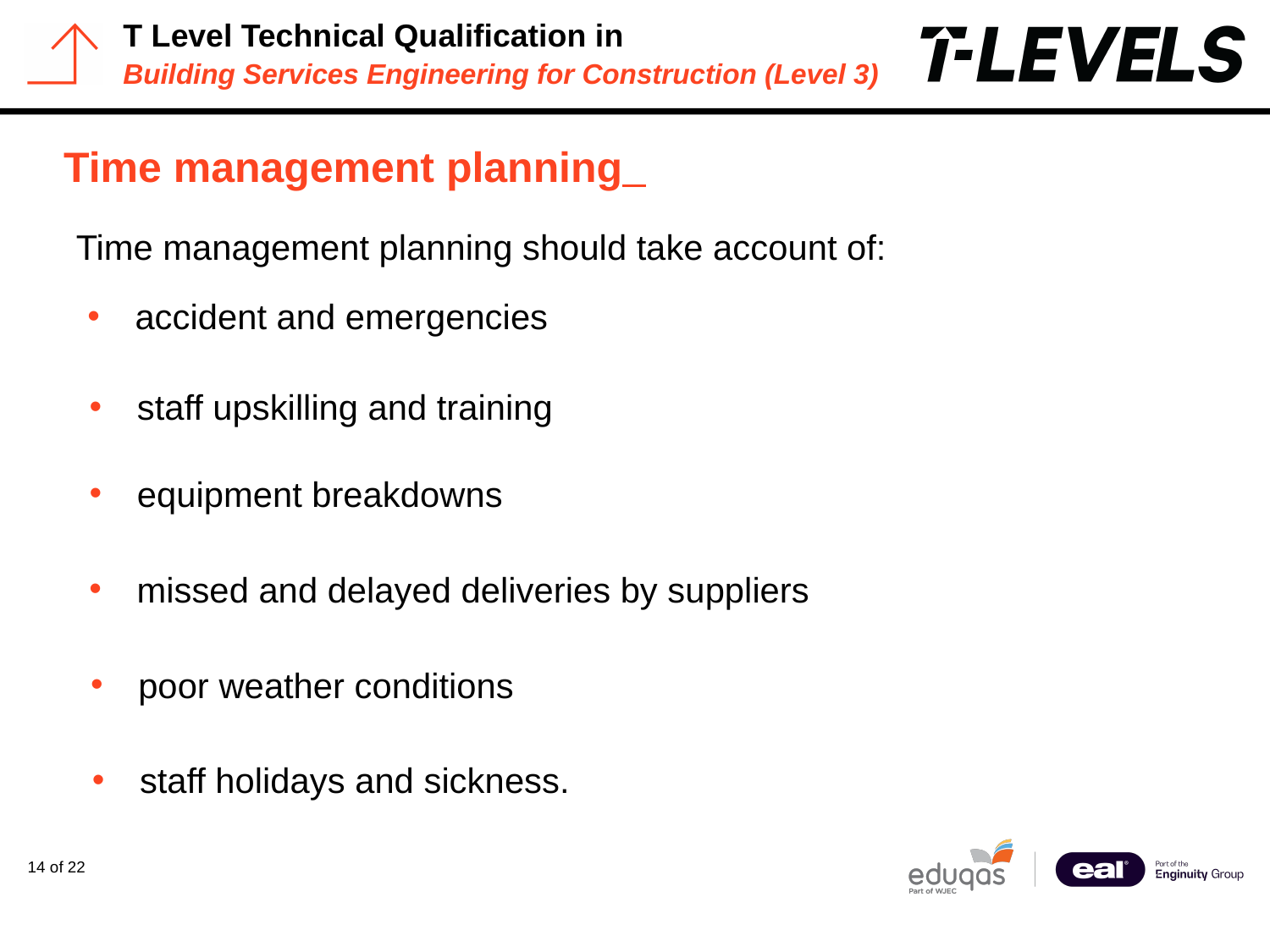

# Time management planning
Time management planning should take account of:
accident and emergencies
staff upskilling and training
equipment breakdowns
missed and delayed deliveries by suppliers
poor weather conditions
staff holidays and sickness.